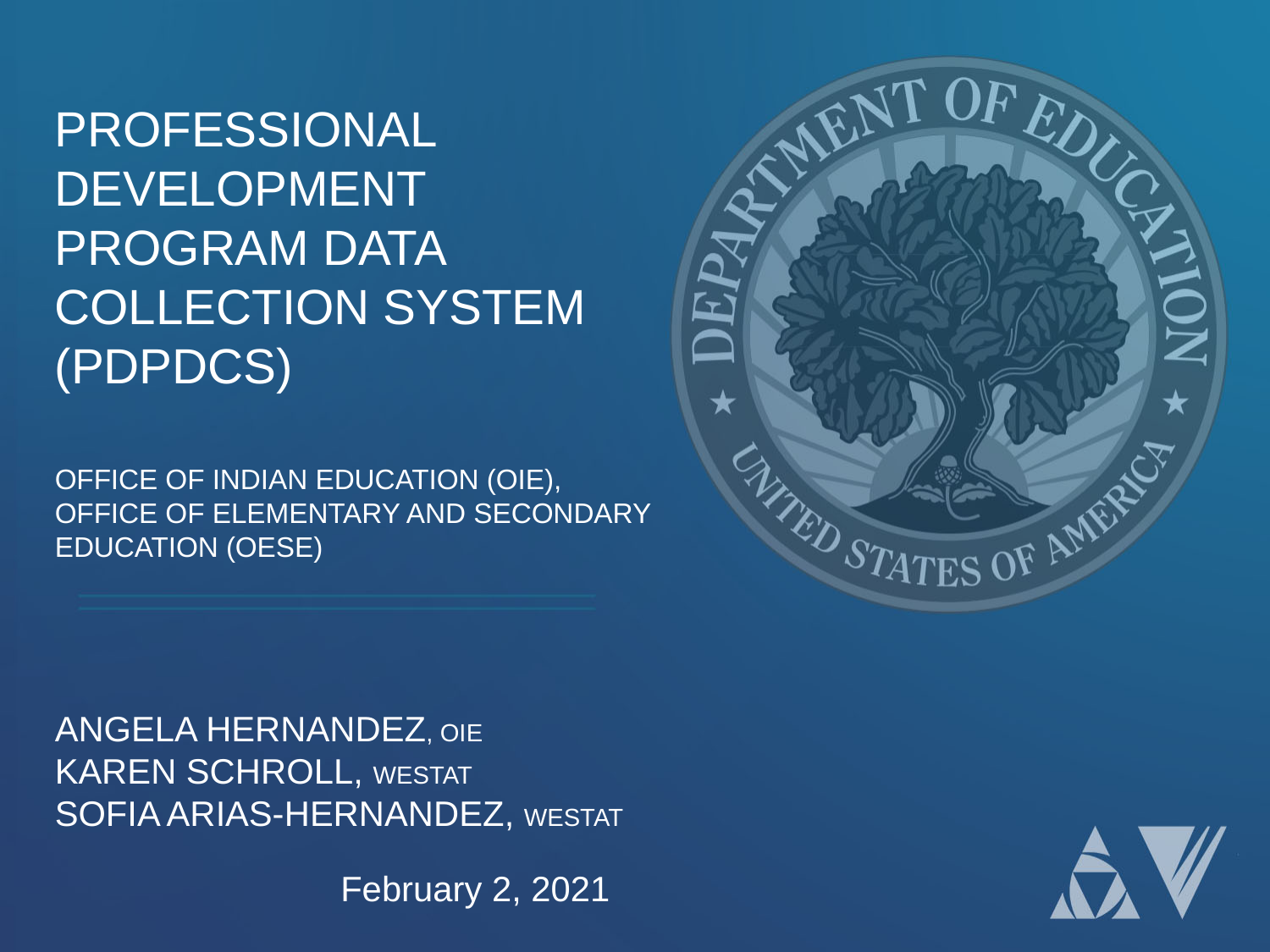

# Professional Development Program Data Collection System (PDPDCS) OFFICE of INDIAN EDUCATION (OIE), Office of Elementary and Secondary Education (OESE) Angela Hernandez, Oie Karen schroll, Westat Sofia Arias-Hernandez, westat
February 2, 2021